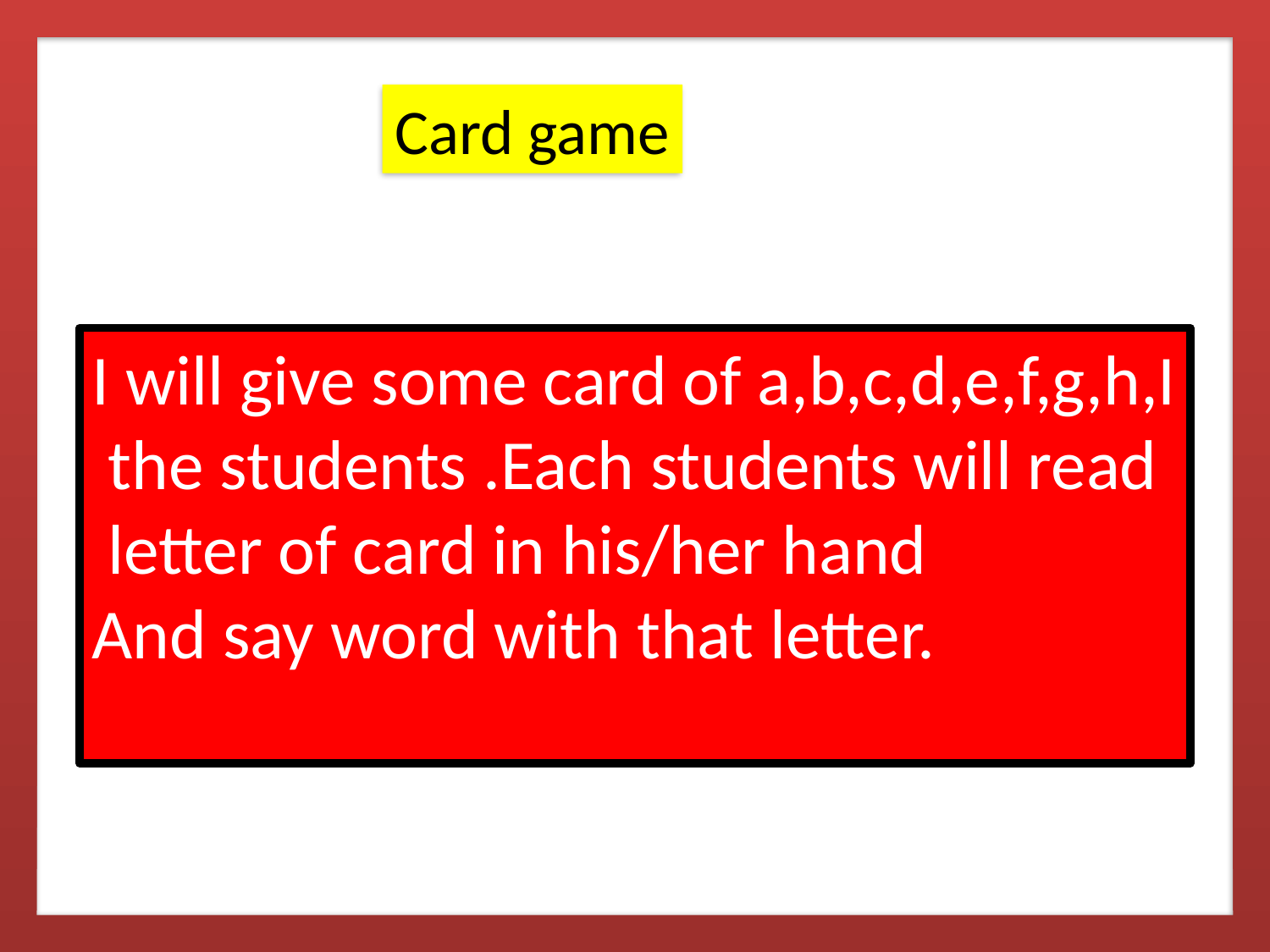

Card game
I will give some card of a,b,c,d,e,f,g,h,I
 the students .Each students will read
 letter of card in his/her hand
And say word with that letter.